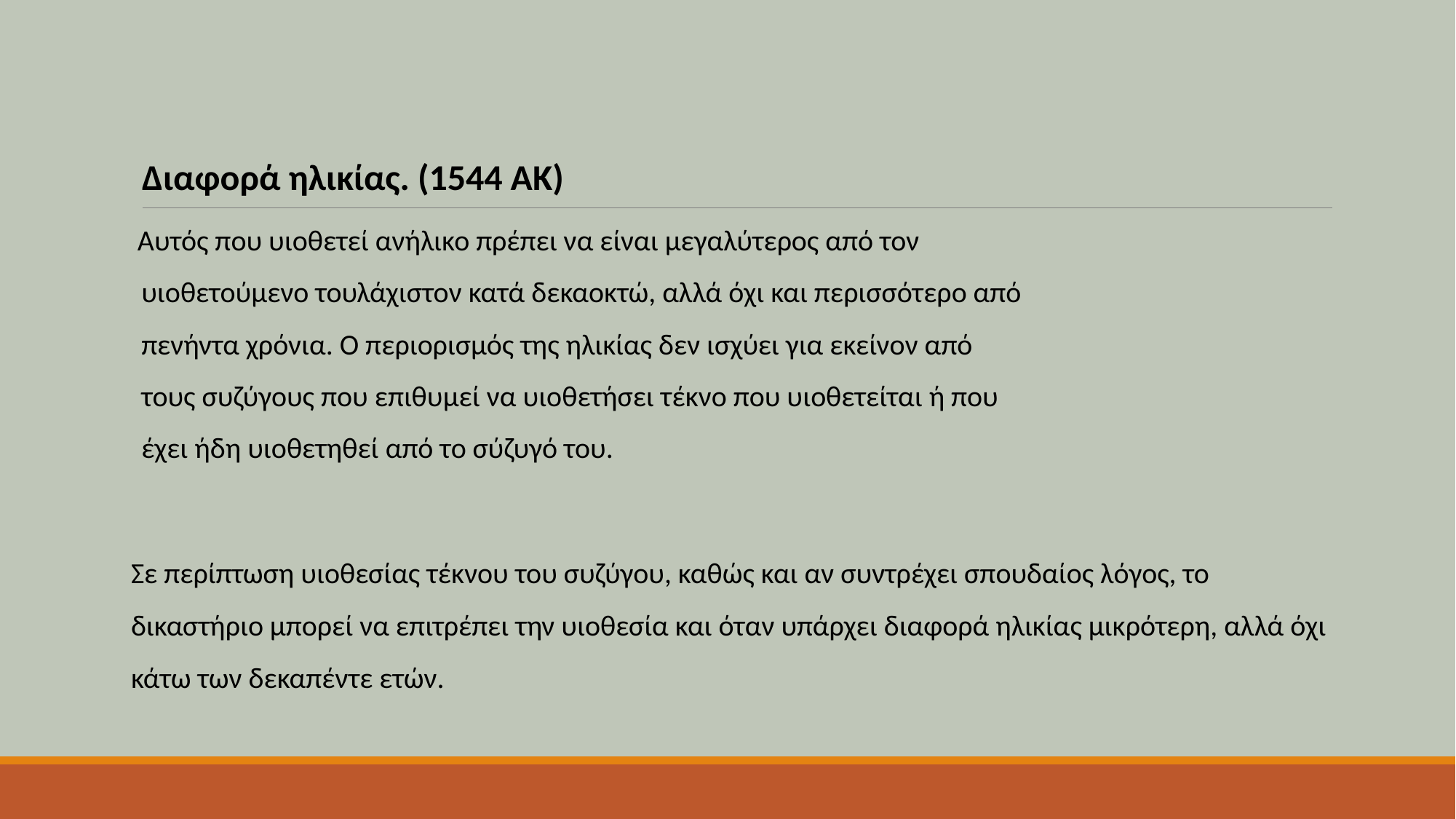

# Διαφορά ηλικίας. (1544 ΑΚ)
 Αυτός που υιοθετεί ανήλικο πρέπει να είναι μεγαλύτερος από τον
υιοθετούμενο τουλάχιστον κατά δεκαοκτώ, αλλά όχι και περισσότερο από
πενήντα χρόνια. Ο περιορισμός της ηλικίας δεν ισχύει για εκείνον από
τους συζύγους που επιθυμεί να υιοθετήσει τέκνο που υιοθετείται ή που
έχει ήδη υιοθετηθεί από το σύζυγό του.

Σε περίπτωση υιοθεσίας τέκνου του συζύγου, καθώς και αν συντρέχει σπουδαίος λόγος, το δικαστήριο μπορεί να επιτρέπει την υιοθεσία και όταν υπάρχει διαφορά ηλικίας μικρότερη, αλλά όχι κάτω των δεκαπέντε ετών.